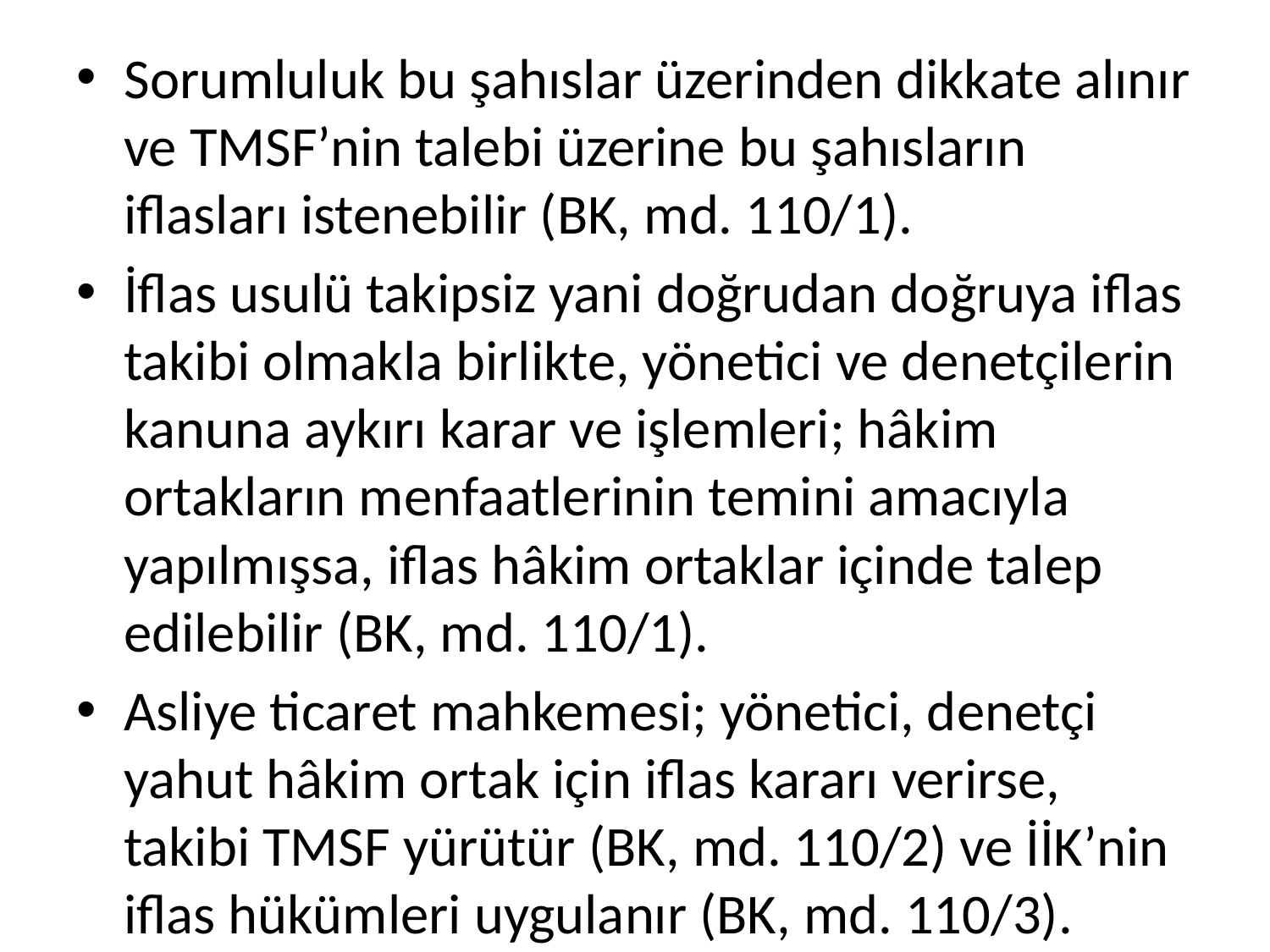

Sorumluluk bu şahıslar üzerinden dikkate alınır ve TMSF’nin talebi üzerine bu şahısların iflasları istenebilir (BK, md. 110/1).
İflas usulü takipsiz yani doğrudan doğruya iflas takibi olmakla birlikte, yönetici ve denetçilerin kanuna aykırı karar ve işlemleri; hâkim ortakların menfaatlerinin temini amacıyla yapılmışsa, iflas hâkim ortaklar içinde talep edilebilir (BK, md. 110/1).
Asliye ticaret mahkemesi; yönetici, denetçi yahut hâkim ortak için iflas kararı verirse, takibi TMSF yürütür (BK, md. 110/2) ve İİK’nin iflas hükümleri uygulanır (BK, md. 110/3).